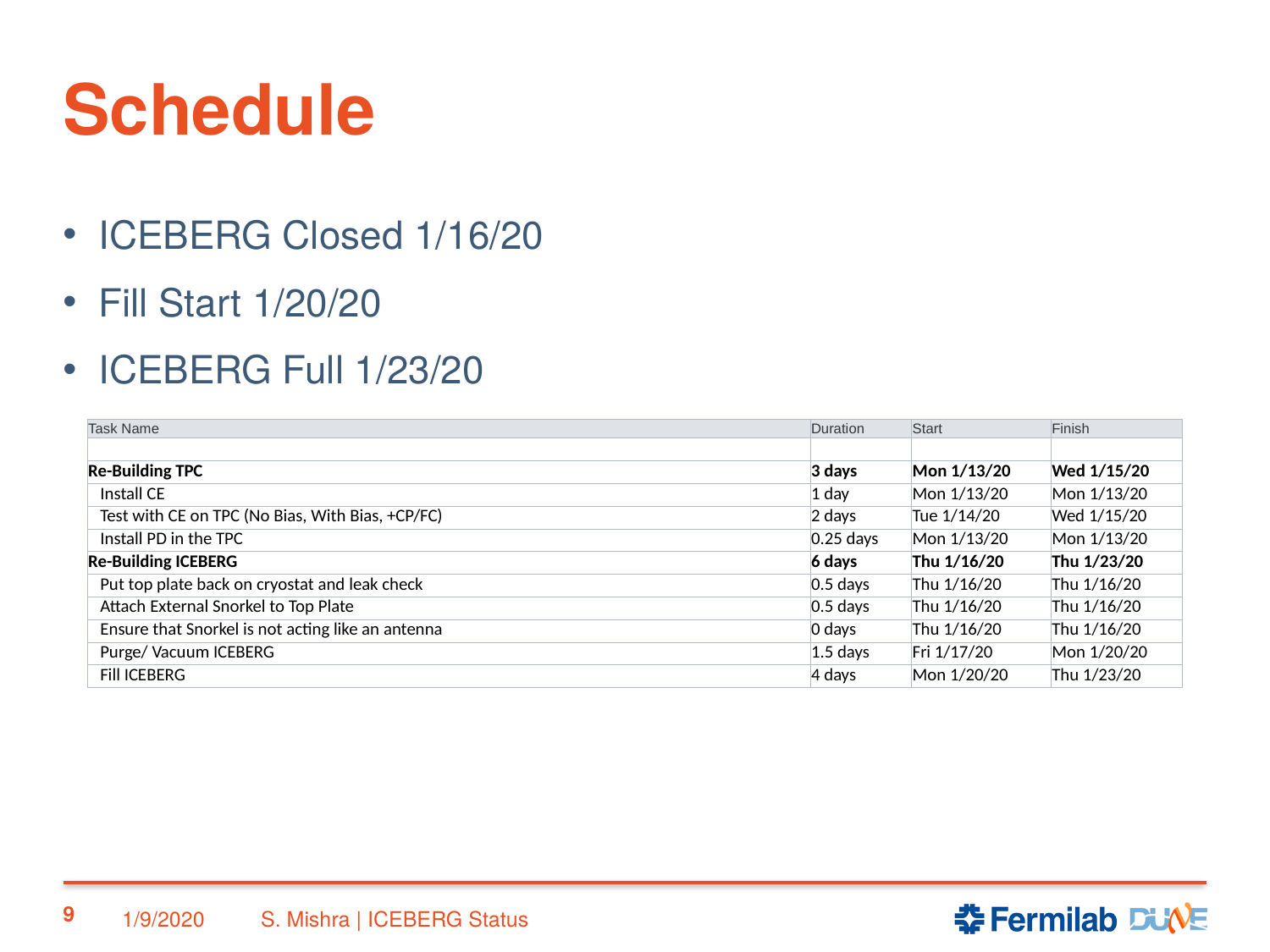

# Schedule
ICEBERG Closed 1/16/20
Fill Start 1/20/20
ICEBERG Full 1/23/20

| Task Name | Duration | Start | Finish |
| --- | --- | --- | --- |
|  |  |  |  |
| Re-Building TPC | 3 days | Mon 1/13/20 | Wed 1/15/20 |
| Install CE | 1 day | Mon 1/13/20 | Mon 1/13/20 |
| Test with CE on TPC (No Bias, With Bias, +CP/FC) | 2 days | Tue 1/14/20 | Wed 1/15/20 |
| Install PD in the TPC | 0.25 days | Mon 1/13/20 | Mon 1/13/20 |
| Re-Building ICEBERG | 6 days | Thu 1/16/20 | Thu 1/23/20 |
| Put top plate back on cryostat and leak check | 0.5 days | Thu 1/16/20 | Thu 1/16/20 |
| Attach External Snorkel to Top Plate | 0.5 days | Thu 1/16/20 | Thu 1/16/20 |
| Ensure that Snorkel is not acting like an antenna | 0 days | Thu 1/16/20 | Thu 1/16/20 |
| Purge/ Vacuum ICEBERG | 1.5 days | Fri 1/17/20 | Mon 1/20/20 |
| Fill ICEBERG | 4 days | Mon 1/20/20 | Thu 1/23/20 |
9
1/9/2020
S. Mishra | ICEBERG Status